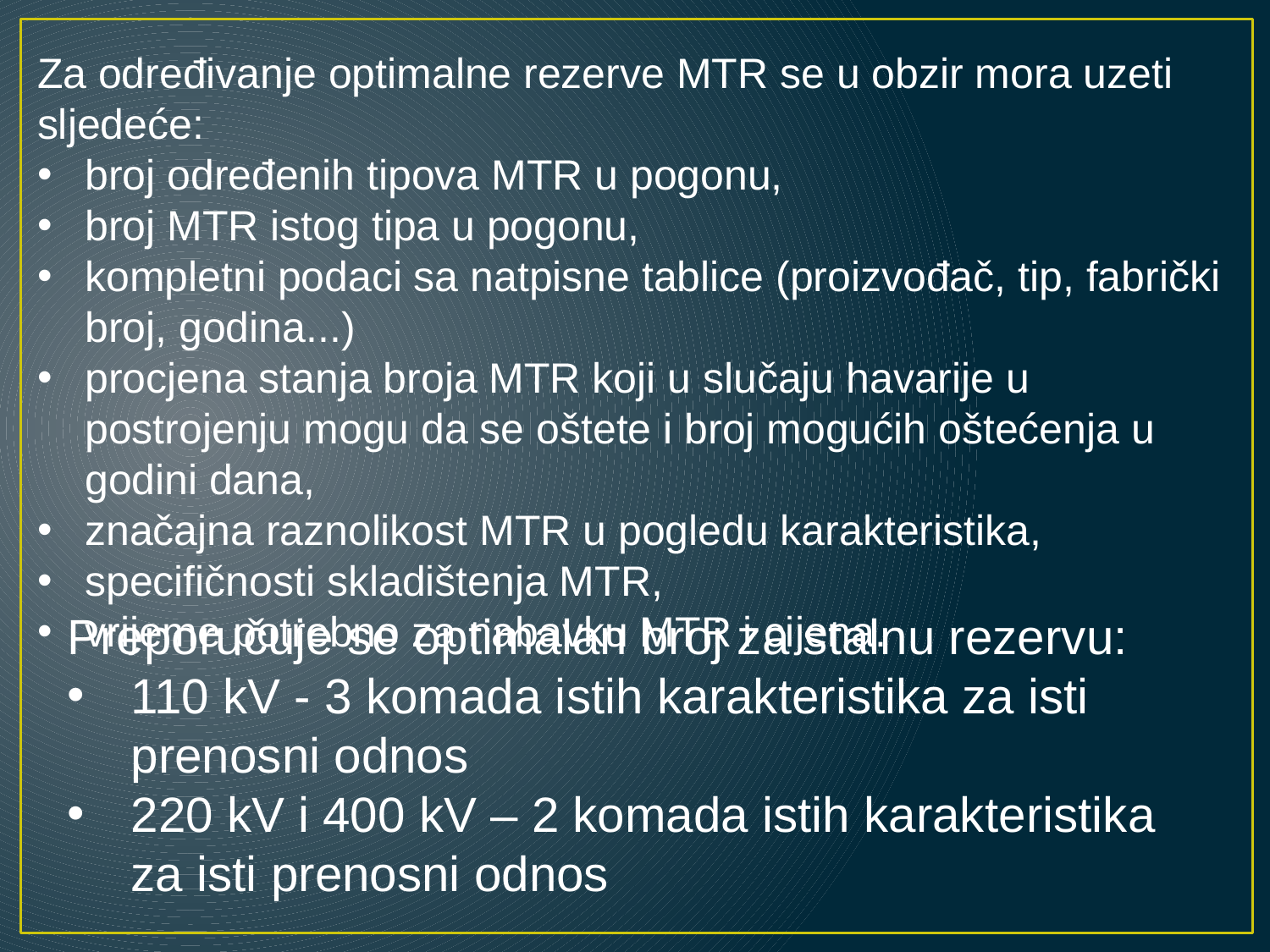

Za određivanje optimalne rezerve MTR se u obzir mora uzeti sljedeće:
broj određenih tipova MTR u pogonu,
broj MTR istog tipa u pogonu,
kompletni podaci sa natpisne tablice (proizvođač, tip, fabrički broj, godina...)
procjena stanja broja MTR koji u slučaju havarije u postrojenju mogu da se oštete i broj mogućih oštećenja u godini dana,
značajna raznolikost MTR u pogledu karakteristika,
specifičnosti skladištenja MTR,
vrijeme potrebno za nabavku MTR i cijena.
Preporučuje se optimalan broj za stalnu rezervu:
110 kV - 3 komada istih karakteristika za isti prenosni odnos
220 kV i 400 kV – 2 komada istih karakteristika za isti prenosni odnos